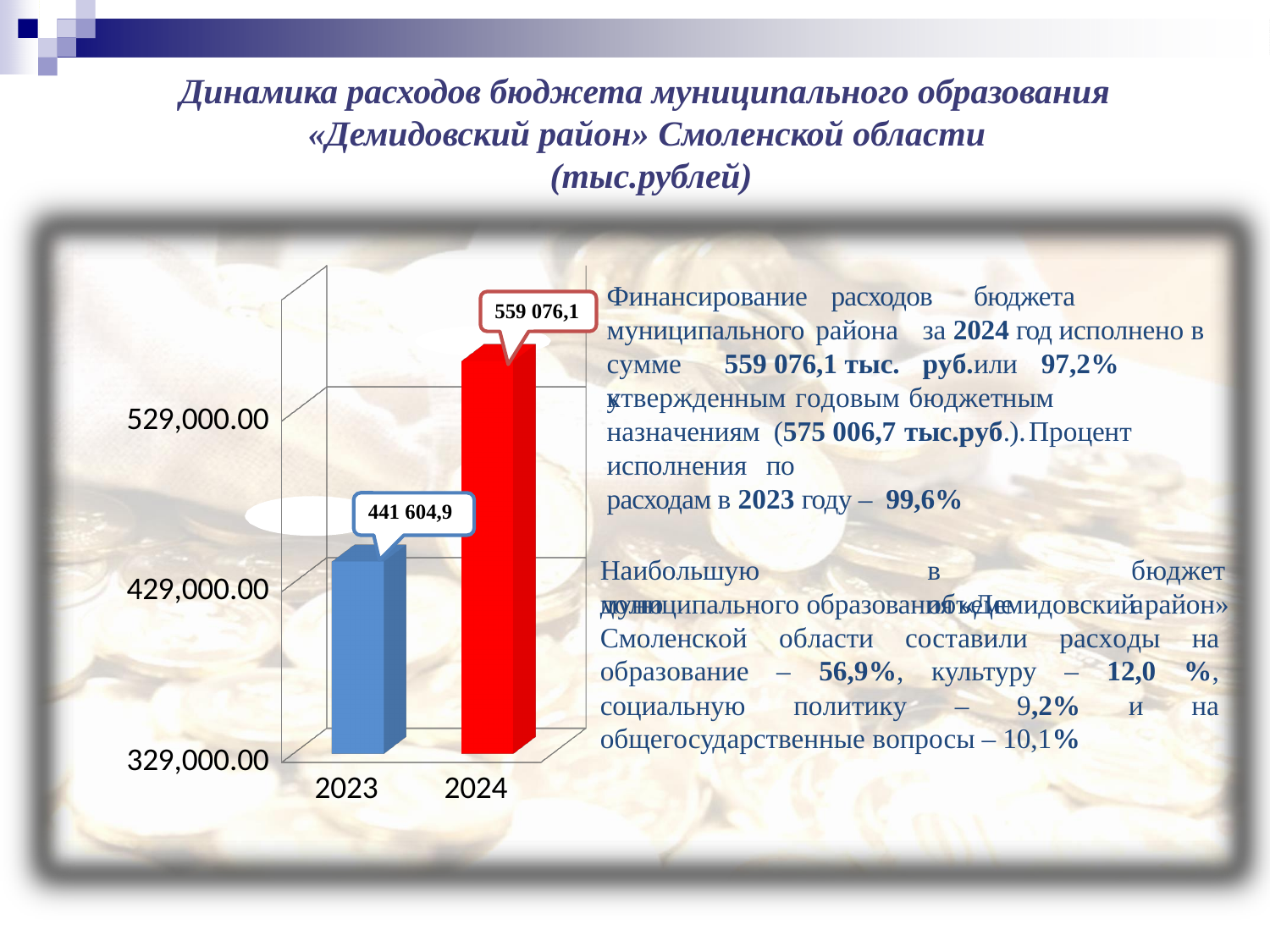

# Динамика расходов бюджета муниципального образования
«Демидовский район» Смоленской области  (тыс.рублей)

[unsupported chart]

Финансирование	расходов		бюджета  муниципального района	за 2024 год исполнено в  сумме	559 076,1 тыс.	руб.	или	97,2%	к

утвержденным годовым бюджетным	назначениям  (575 006,7	тыс.руб.).	Процент	исполнения	по
расходам в 2023 году – 99,6%

Наибольшую	долю
в	объеме
бюджета
муниципального образования «Демидовский район»
Смоленской области составили расходы на образование – 56,9%, культуру – 12,0 %, социальную политику – 9,2% и на общегосударственные вопросы – 10,1%